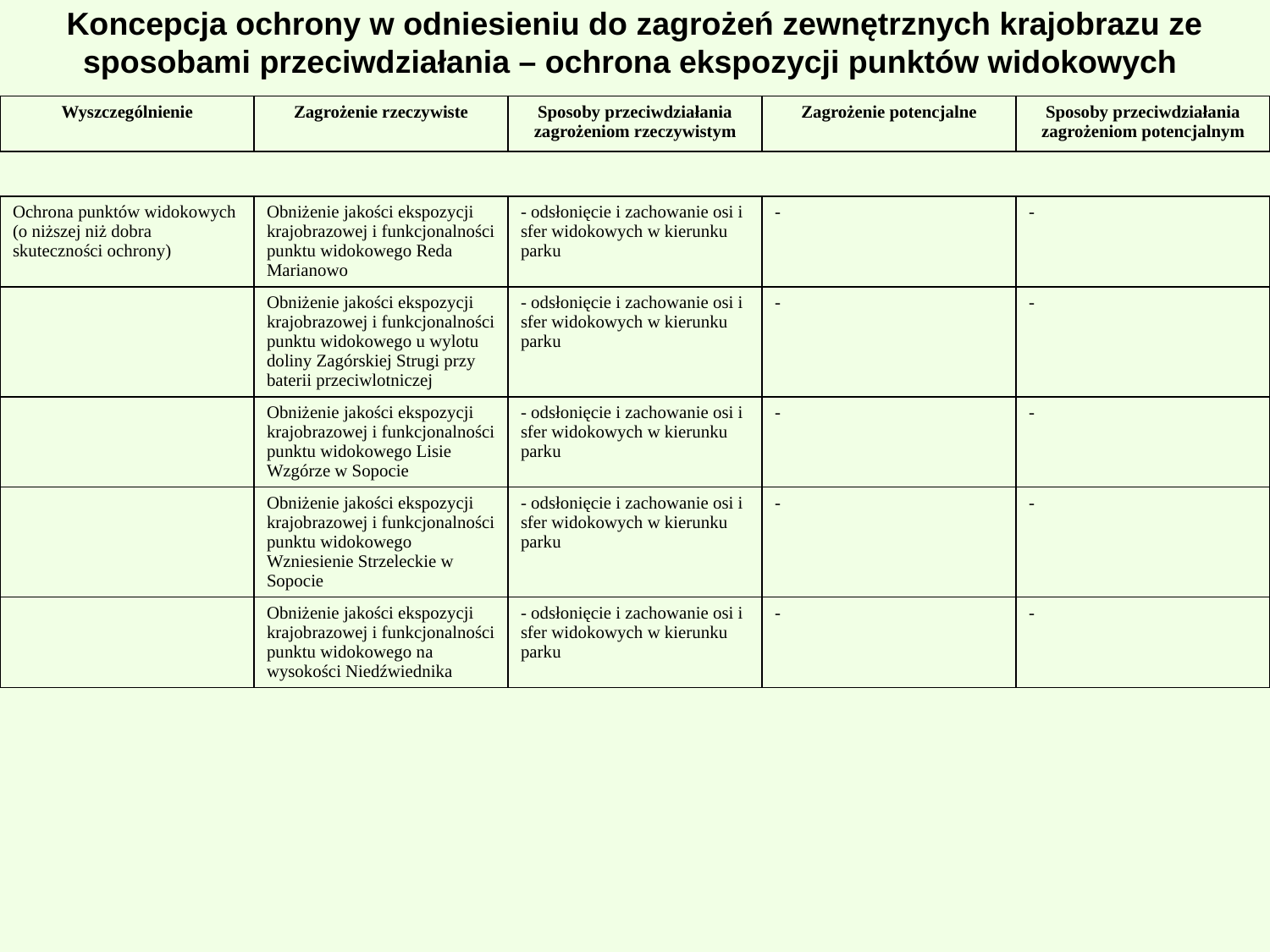

# Koncepcja ochrony w odniesieniu do zagrożeń zewnętrznych krajobrazu ze sposobami przeciwdziałania – ochrona ekspozycji punktów widokowych
| Wyszczególnienie | Zagrożenie rzeczywiste | Sposoby przeciwdziałania zagrożeniom rzeczywistym | Zagrożenie potencjalne | Sposoby przeciwdziałania zagrożeniom potencjalnym |
| --- | --- | --- | --- | --- |
| Ochrona punktów widokowych (o niższej niż dobra skuteczności ochrony) | Obniżenie jakości ekspozycji krajobrazowej i funkcjonalności punktu widokowego Reda Marianowo | - odsłonięcie i zachowanie osi i sfer widokowych w kierunku parku | - | - |
| --- | --- | --- | --- | --- |
|  | Obniżenie jakości ekspozycji krajobrazowej i funkcjonalności punktu widokowego u wylotu doliny Zagórskiej Strugi przy baterii przeciwlotniczej | - odsłonięcie i zachowanie osi i sfer widokowych w kierunku parku | - | - |
|  | Obniżenie jakości ekspozycji krajobrazowej i funkcjonalności punktu widokowego Lisie Wzgórze w Sopocie | - odsłonięcie i zachowanie osi i sfer widokowych w kierunku parku | - | - |
|  | Obniżenie jakości ekspozycji krajobrazowej i funkcjonalności punktu widokowego Wzniesienie Strzeleckie w Sopocie | - odsłonięcie i zachowanie osi i sfer widokowych w kierunku parku | - | - |
|  | Obniżenie jakości ekspozycji krajobrazowej i funkcjonalności punktu widokowego na wysokości Niedźwiednika | - odsłonięcie i zachowanie osi i sfer widokowych w kierunku parku | - | - |